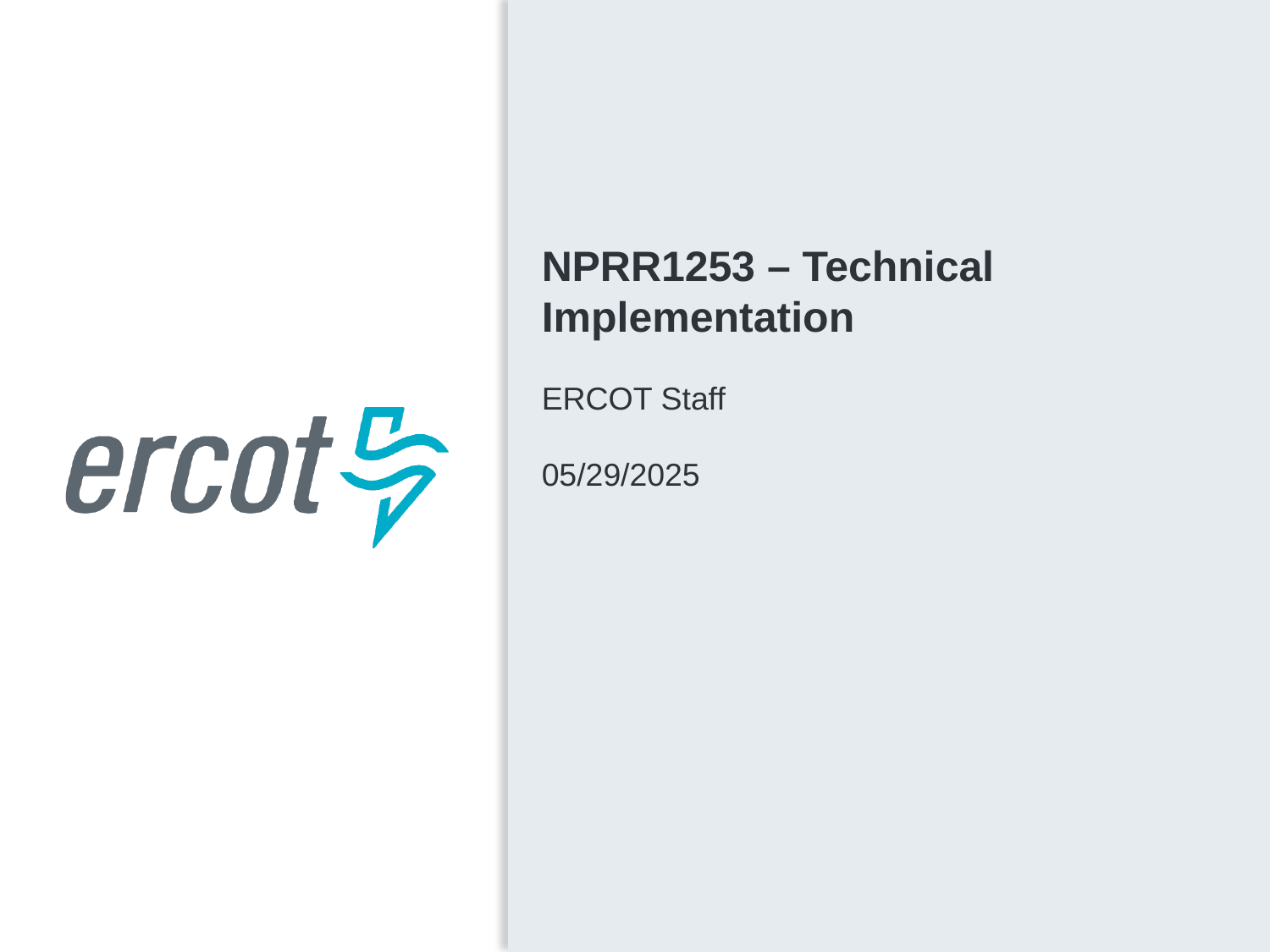

NPRR1253 – Technical Implementation

ERCOT Staff

05/29/2025